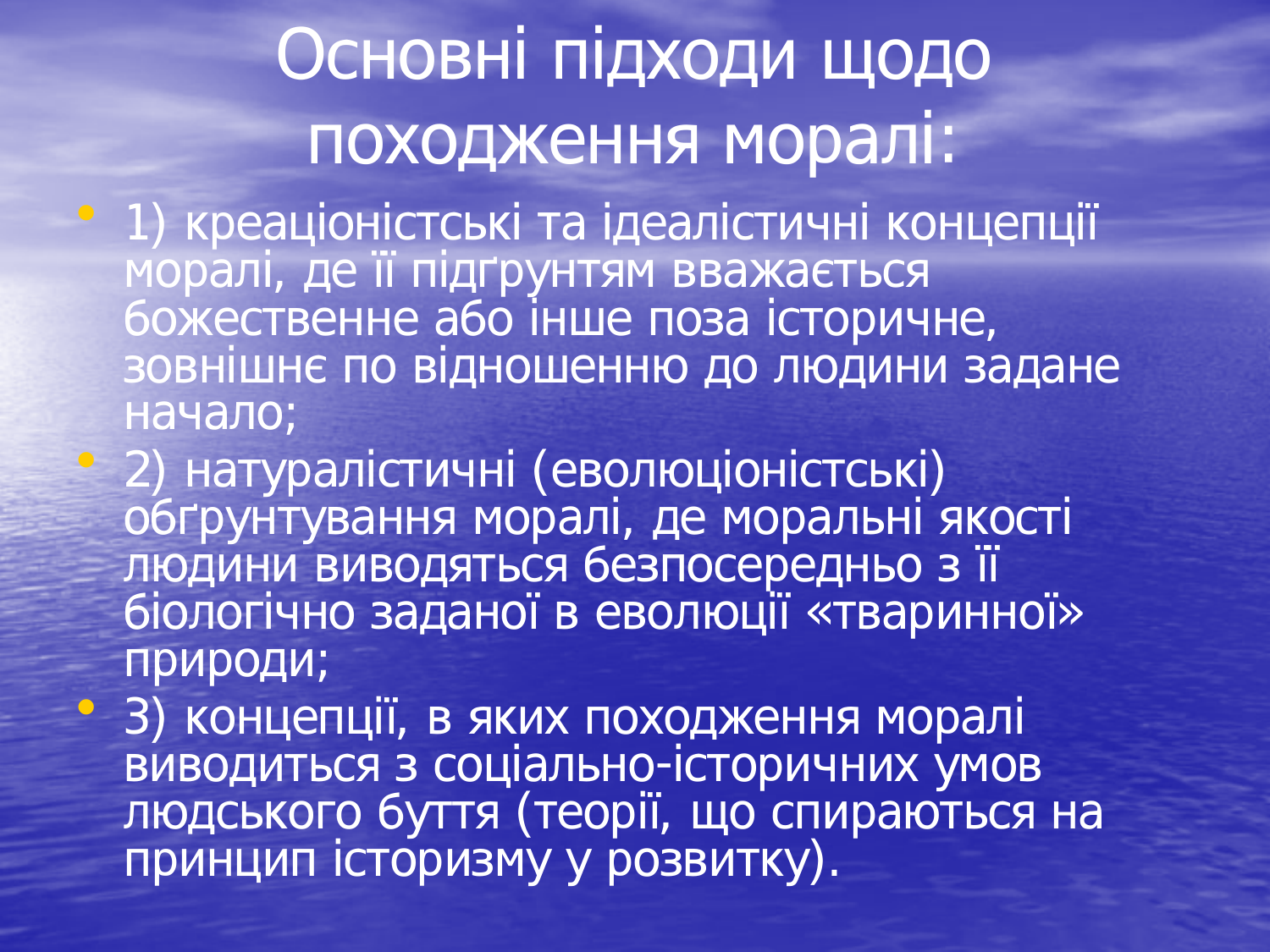

# Основні підходи щодо походження моралі:
1) креаціоністські та ідеалістичні концепції моралі, де її підґрунтям вважається божественне або інше поза історичне, зовнішнє по відношенню до людини задане начало;
2) натуралістичні (еволюціоністські) обґрунтування моралі, де моральні якості людини виводяться безпосередньо з її біологічно заданої в еволюції «тваринної» природи;
3) концепції, в яких походження моралі виводиться з соціально-історичних умов людського буття (теорії, що спираються на принцип історизму у розвитку).